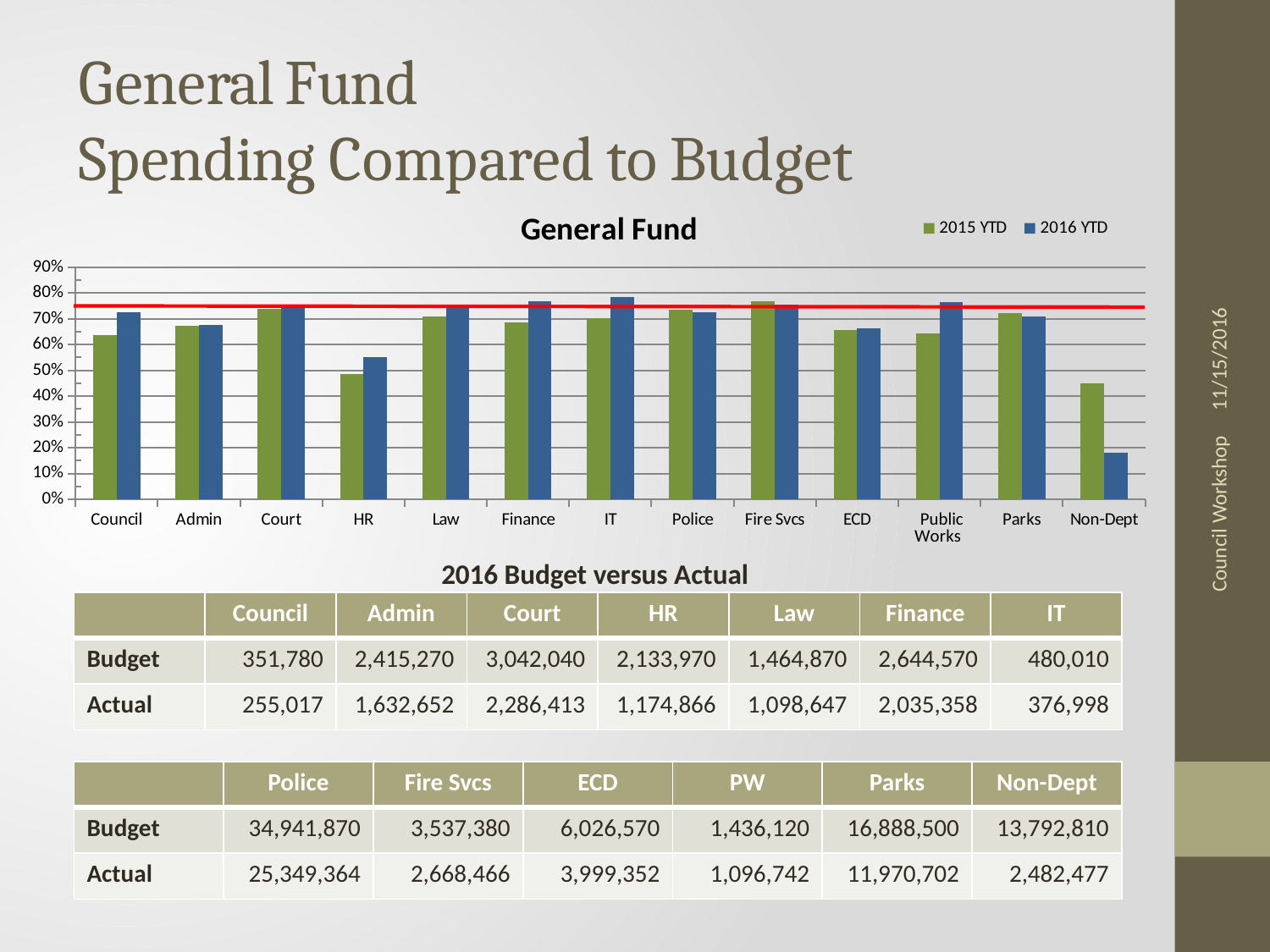

# General Fund Spending Compared to Budget

### Chart: General Fund

| Category | 2015 YTD | 2016 YTD |
|---|---|---|
|  Council  | 0.6363935512930559 | 0.7249319745295355 |
|  Admin  | 0.6725901992437734 | 0.67597098875074 |
| Court | 0.7372353286060526 | 0.7516051235355222 |
|  HR  | 0.48644949895384604 | 0.5505541080708726 |
|  Law  | 0.70927518137498 | 0.7499960132981083 |
|  Finance  | 0.6843469420163905 | 0.769635986465863 |
|  IT  | 0.7008460033568168 | 0.7853953250973937 |
|  Police  | 0.7361732105952452 | 0.7254724612620904 |
|  Fire Svcs  | 0.769606247058013 | 0.754362180483861 |
|  ECD  | 0.6561388259921227 | 0.6636199015360312 |
|  Public Works  | 0.6432543479480364 | 0.7636843300002786 |
|  Parks  | 0.7217544831337084 | 0.7088079585289349 |
|  Non-Dept  | 0.4483167657230371 | 0.17998338192145036 |
11/15/2016
2016 Budget versus Actual

Council Workshop
|  | Council | Admin | Court | HR | Law | Finance | IT |
| --- | --- | --- | --- | --- | --- | --- | --- |
| Budget | 351,780 | 2,415,270 | 3,042,040 | 2,133,970 | 1,464,870 | 2,644,570 | 480,010 |
| Actual | 255,017 | 1,632,652 | 2,286,413 | 1,174,866 | 1,098,647 | 2,035,358 | 376,998 |
|  | Police | Fire Svcs | ECD | PW | Parks | Non-Dept |
| --- | --- | --- | --- | --- | --- | --- |
| Budget | 34,941,870 | 3,537,380 | 6,026,570 | 1,436,120 | 16,888,500 | 13,792,810 |
| Actual | 25,349,364 | 2,668,466 | 3,999,352 | 1,096,742 | 11,970,702 | 2,482,477 |